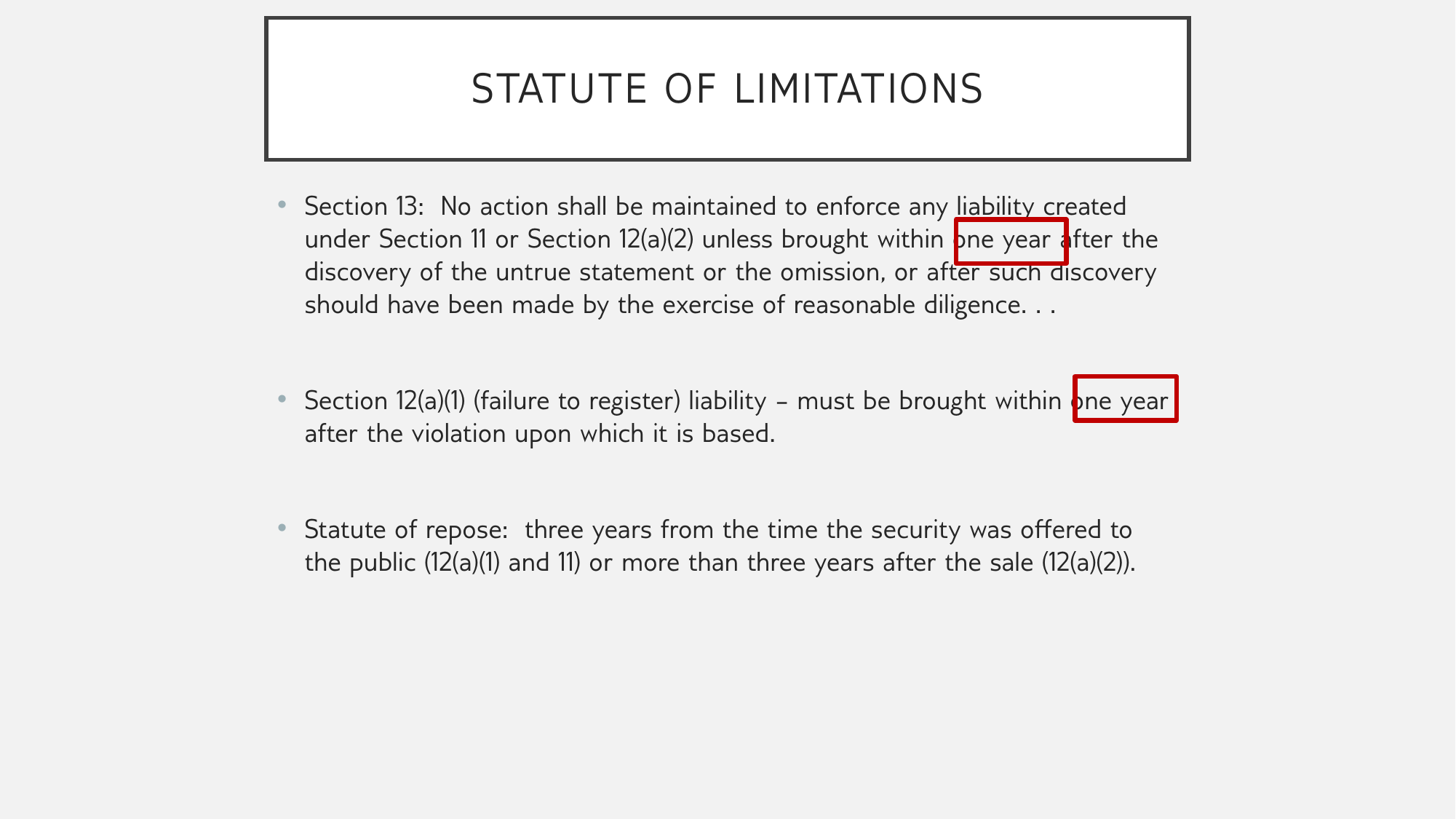

# Statute of LImitations
Section 13:  No action shall be maintained to enforce any liability created under Section 11 or Section 12(a)(2) unless brought within one year after the discovery of the untrue statement or the omission, or after such discovery should have been made by the exercise of reasonable diligence. . .

Section 12(a)(1) (failure to register) liability – must be brought within one year after the violation upon which it is based.

Statute of repose:  three years from the time the security was offered to the public (12(a)(1) and 11) or more than three years after the sale (12(a)(2)).